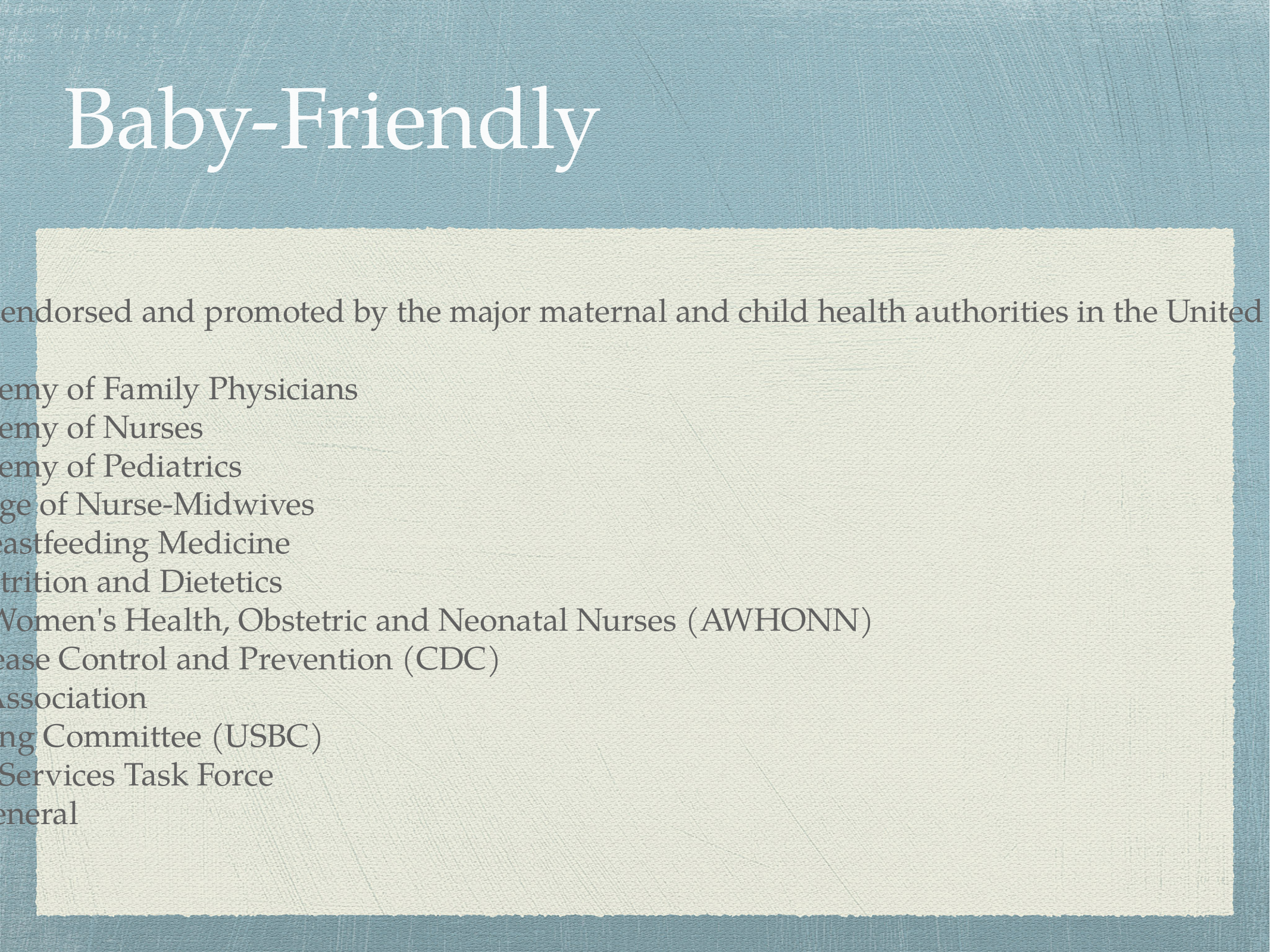

# Baby-Friendly
The Ten Steps are endorsed and promoted by the major maternal and child health authorities in the United States, including:

    American Academy of Family Physicians
    American Academy of Nurses
    American Academy of Pediatrics
    American College of Nurse-Midwives
    Academy of Breastfeeding Medicine
    Academy of Nutrition and Dietetics
    Association of Women's Health, Obstetric and Neonatal Nurses (AWHONN)
    Centers for Disease Control and Prevention (CDC)
    National WIC Association
    U.S. Breastfeeding Committee (USBC)
    U.S. Preventive Services Task Force
    U.S. Surgeon General